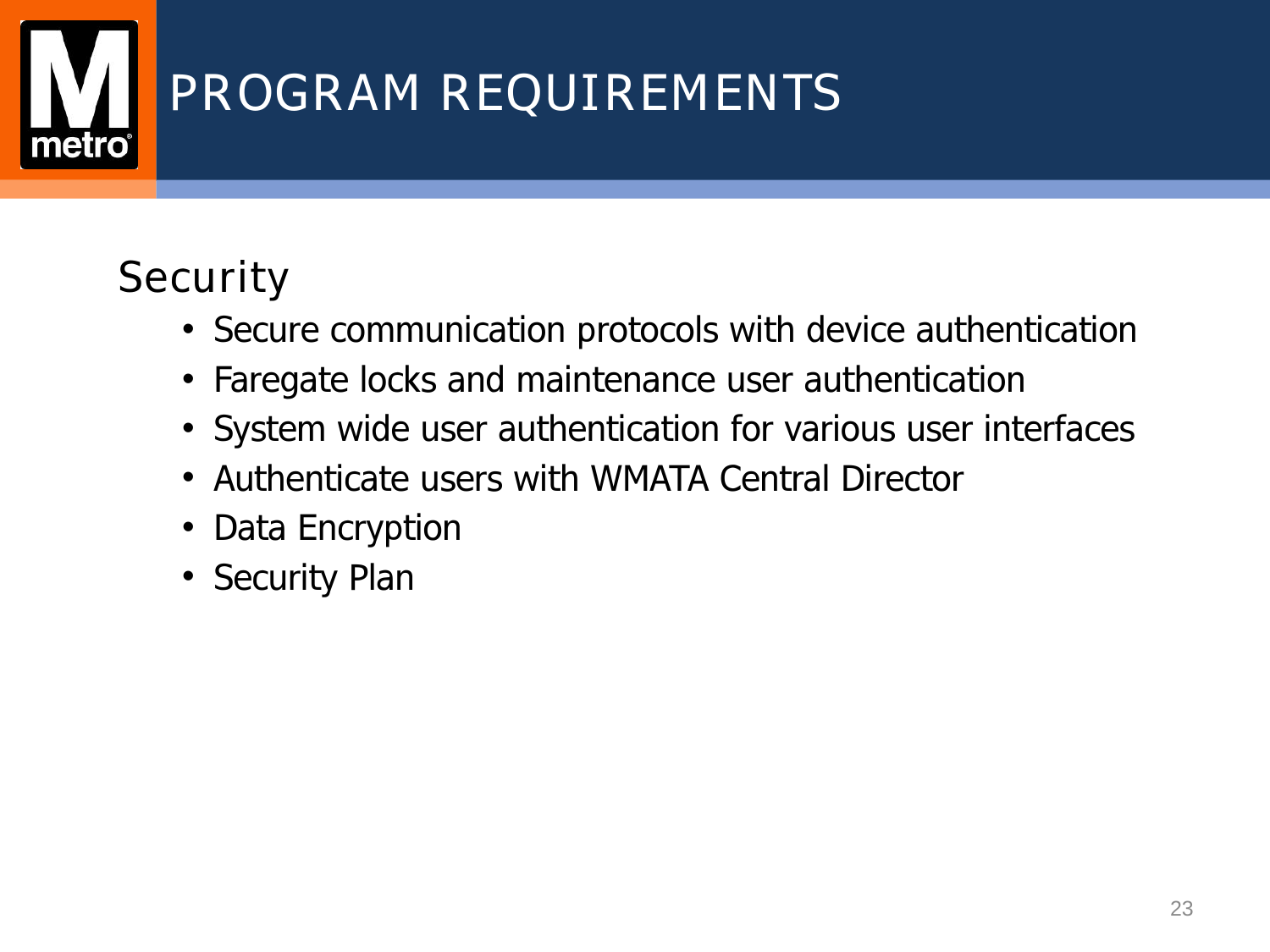

PROGRAM REQUIREMENTS
Security
Secure communication protocols with device authentication
Faregate locks and maintenance user authentication
System wide user authentication for various user interfaces
Authenticate users with WMATA Central Director
Data Encryption
Security Plan

23